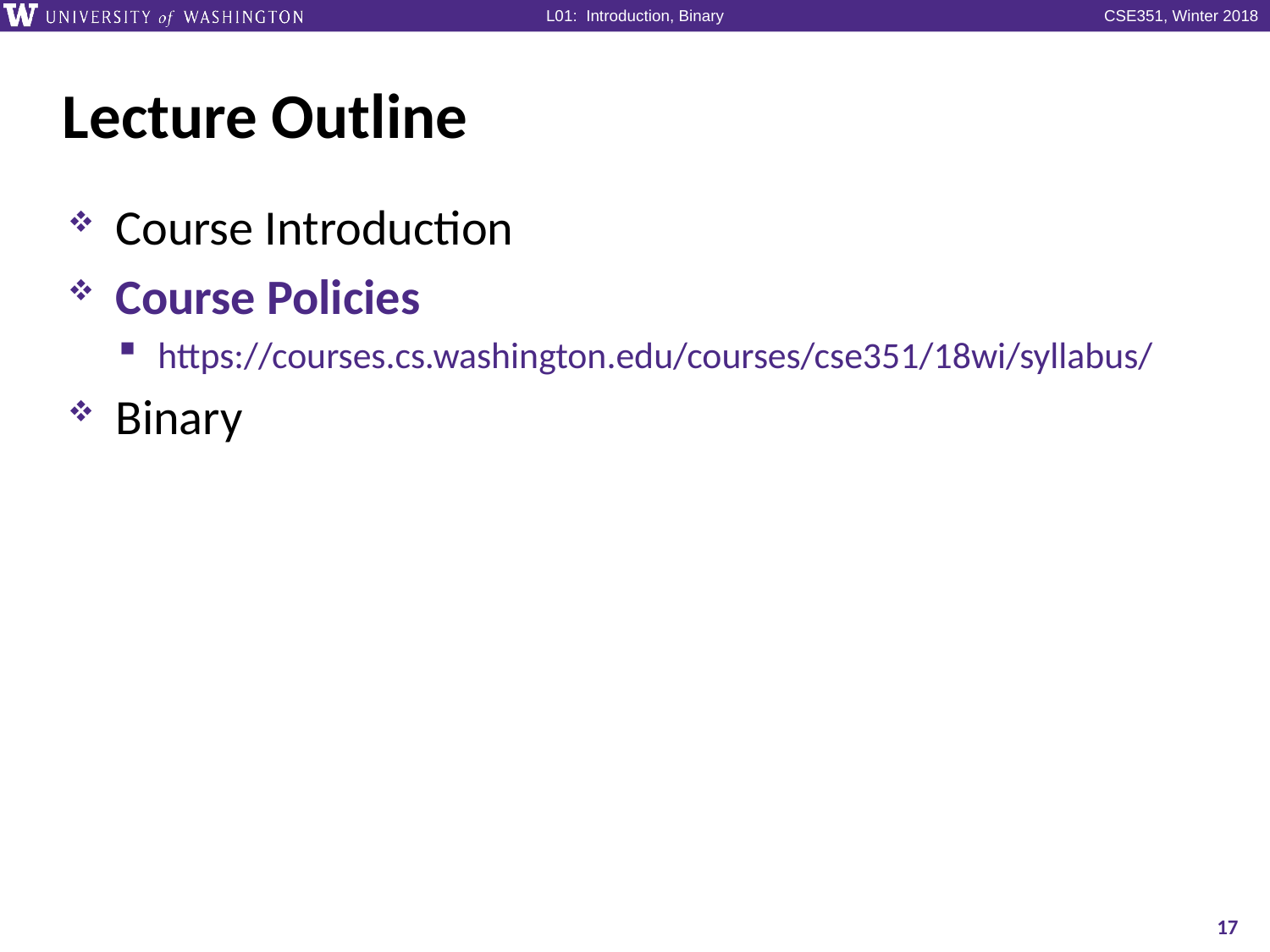

# Lecture Outline
Course Introduction
Course Policies
https://courses.cs.washington.edu/courses/cse351/18wi/syllabus/
Binary
17